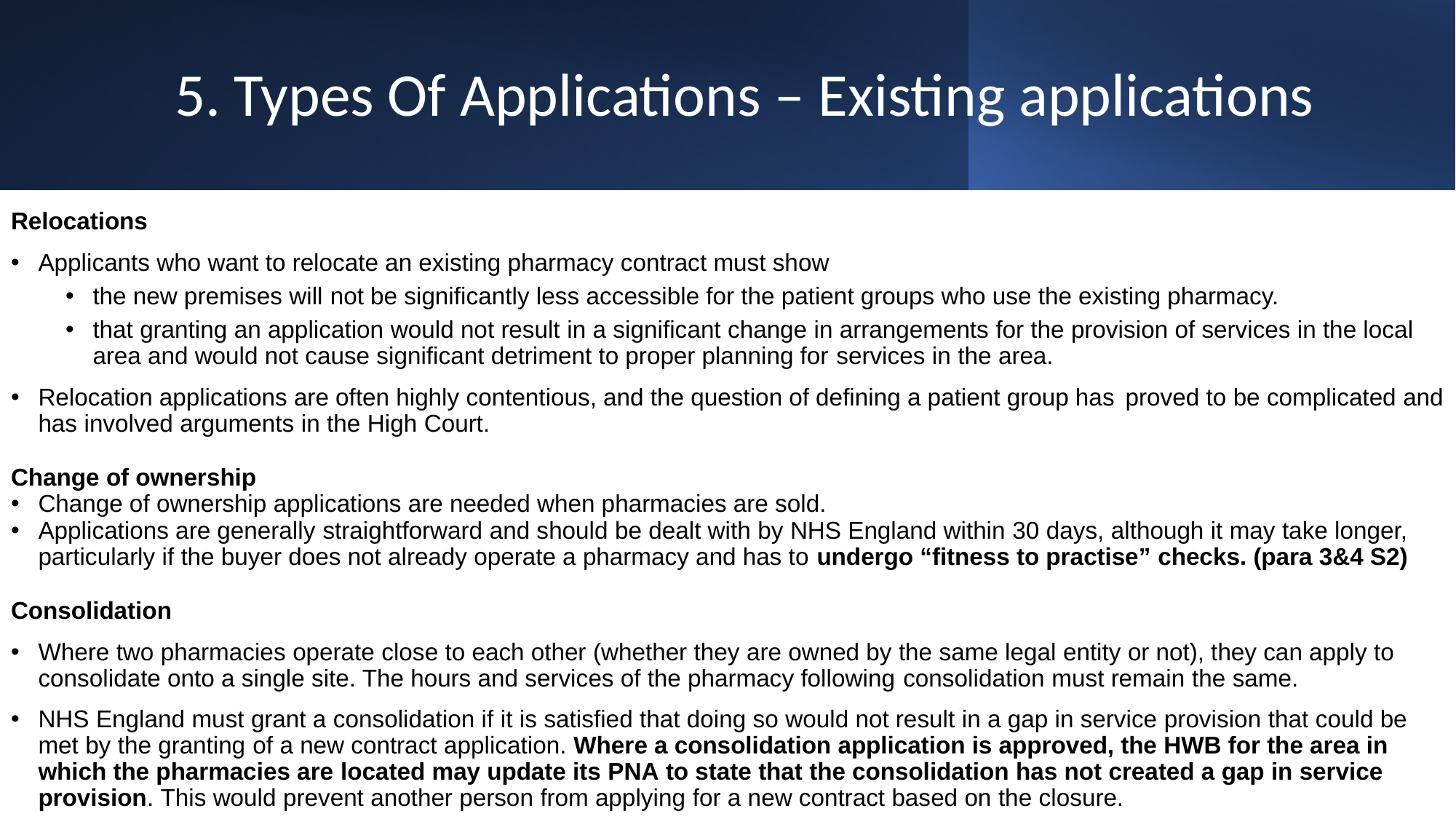

# 5. Types Of Applications – Existing applications
Relocations
Applicants who want to relocate an existing pharmacy contract must show
the new premises will not be significantly less accessible for the patient groups who use the existing pharmacy.
that granting an application would not result in a significant change in arrangements for the provision of services in the local area and would not cause significant detriment to proper planning for services in the area.
Relocation applications are often highly contentious, and the question of defining a patient group has  proved to be complicated and has involved arguments in the High Court.

Change of ownership
Change of ownership applications are needed when pharmacies are sold.
Applications are generally straightforward and should be dealt with by NHS England within 30 days, although it may take longer, particularly if the buyer does not already operate a pharmacy and has to undergo “fitness to practise” checks. (para 3&4 S2)

Consolidation
Where two pharmacies operate close to each other (whether they are owned by the same legal entity or not), they can apply to consolidate onto a single site. The hours and services of the pharmacy following consolidation must remain the same.
NHS England must grant a consolidation if it is satisfied that doing so would not result in a gap in service provision that could be met by the granting of a new contract application. Where a consolidation application is approved, the HWB for the area in which the pharmacies are located may update its PNA to state that the consolidation has not created a gap in service provision. This would prevent another person from applying for a new contract based on the closure.